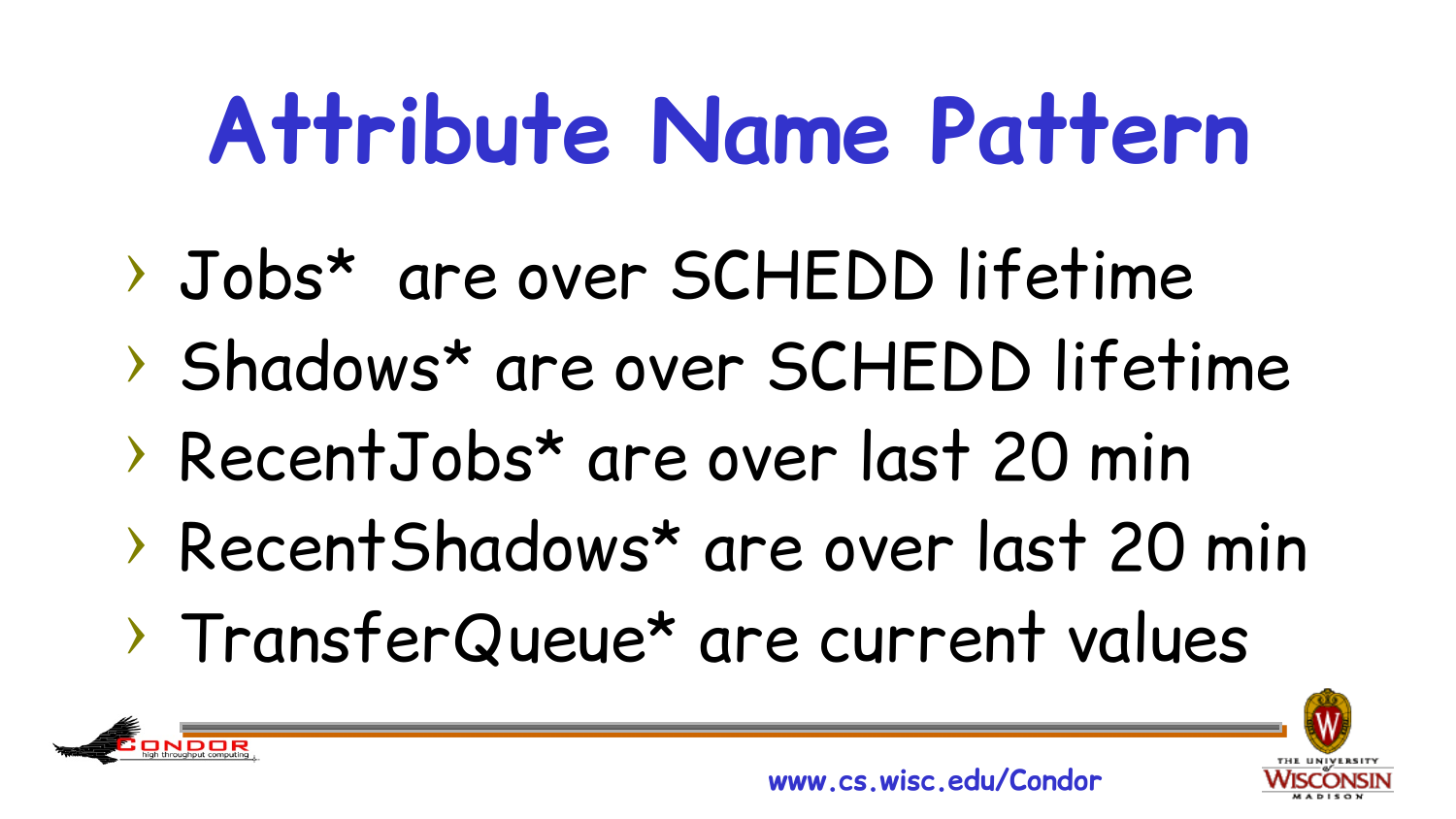

# Attribute Name Pattern
Jobs*  are over SCHEDD lifetime
Shadows* are over SCHEDD lifetime
RecentJobs* are over last 20 min
RecentShadows* are over last 20 min
TransferQueue* are current values